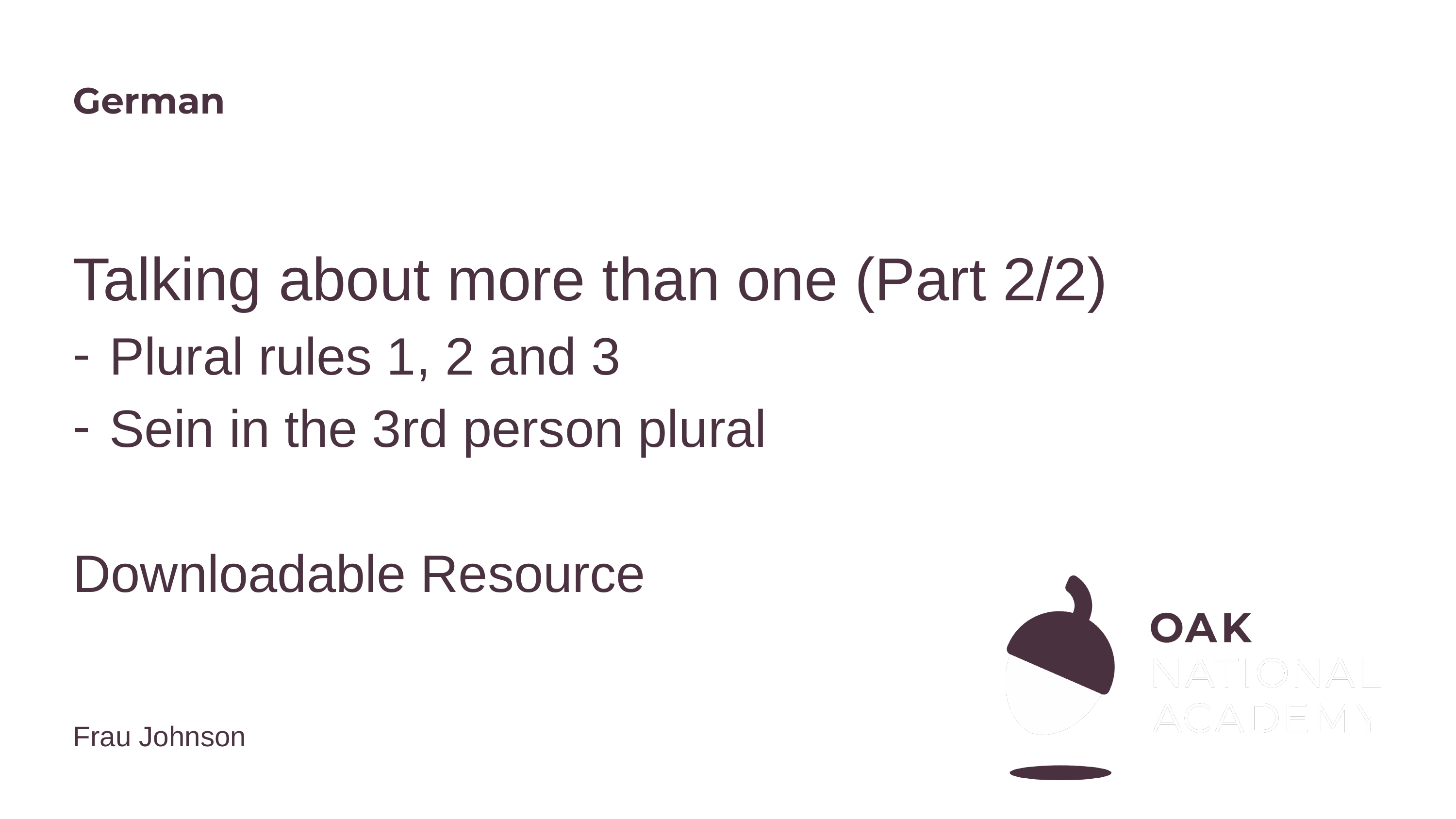

German
# Talking about more than one (Part 2/2)
Plural rules 1, 2 and 3
Sein in the 3rd person plural

Downloadable Resource
Frau Johnson